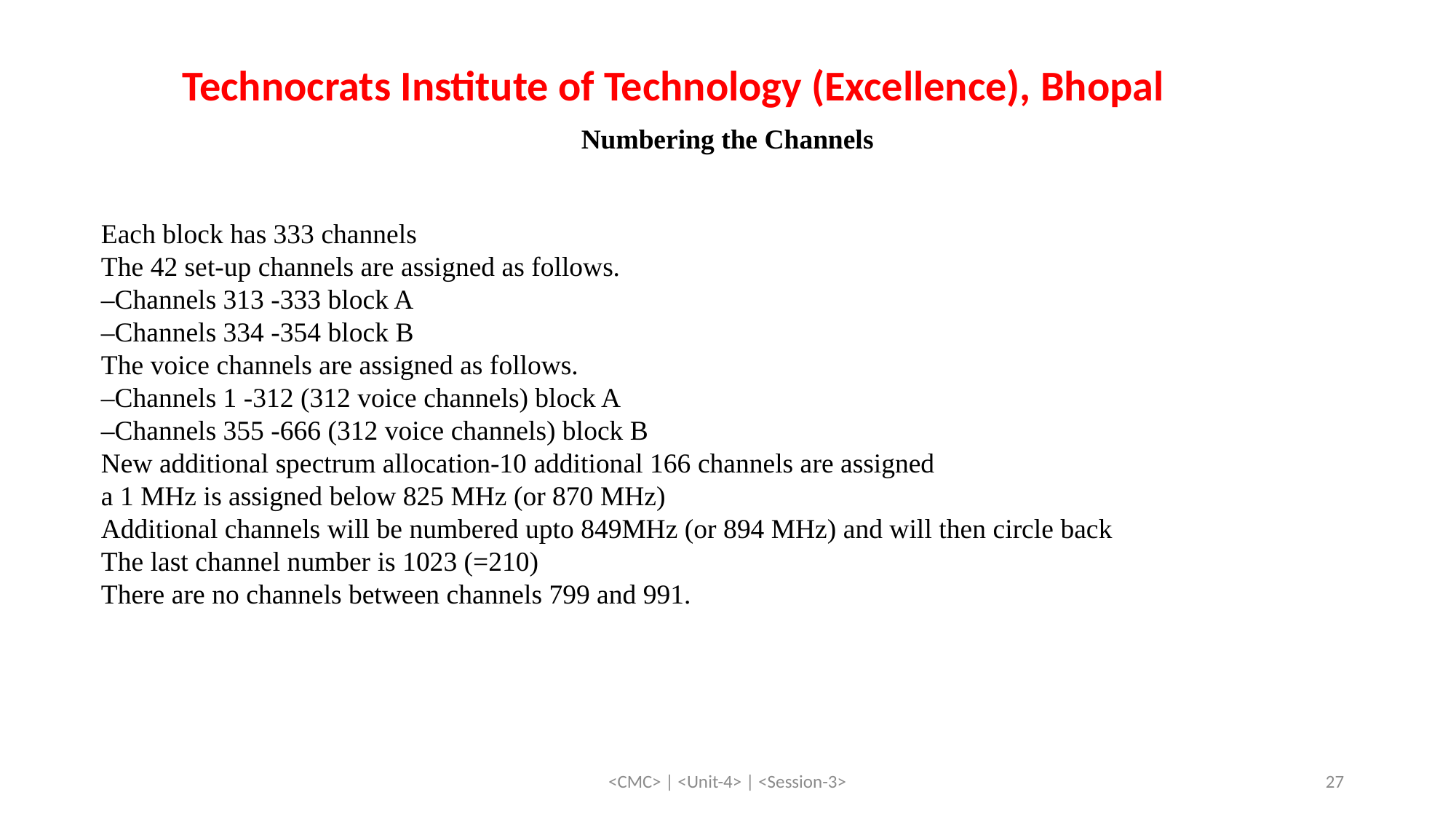

Technocrats Institute of Technology (Excellence), Bhopal
Numbering the Channels
Each block has 333 channels
The 42 set-up channels are assigned as follows.
–Channels 313 -333 block A
–Channels 334 -354 block B
The voice channels are assigned as follows.
–Channels 1 -312 (312 voice channels) block A
–Channels 355 -666 (312 voice channels) block B
New additional spectrum allocation-10 additional 166 channels are assigned
a 1 MHz is assigned below 825 MHz (or 870 MHz)
Additional channels will be numbered upto 849MHz (or 894 MHz) and will then circle back
The last channel number is 1023 (=210)
There are no channels between channels 799 and 991.
<CMC> | <Unit-4> | <Session-3>
27